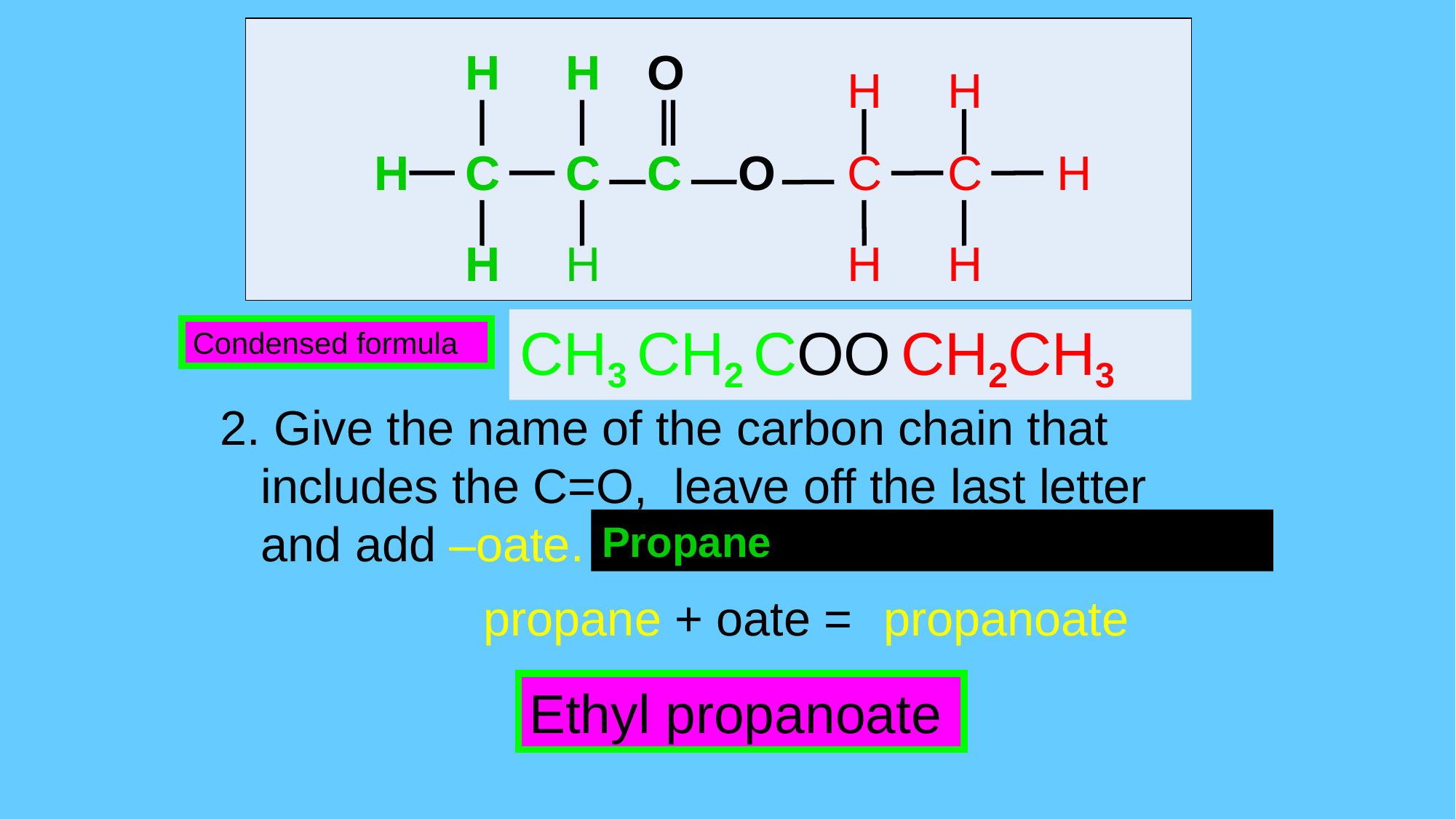

H
H
O
H
H

H
C
C
C
O
C
C
H

H
H
H
H
CH3 CH2 COO CH2CH3
Condensed formula
2. Give the name of the carbon chain that includes the C=O,  leave off the last letter and add –oate.
Propane  - 3 C’s and single bonds
propane + oate =
propanoate
Ethyl propanoate